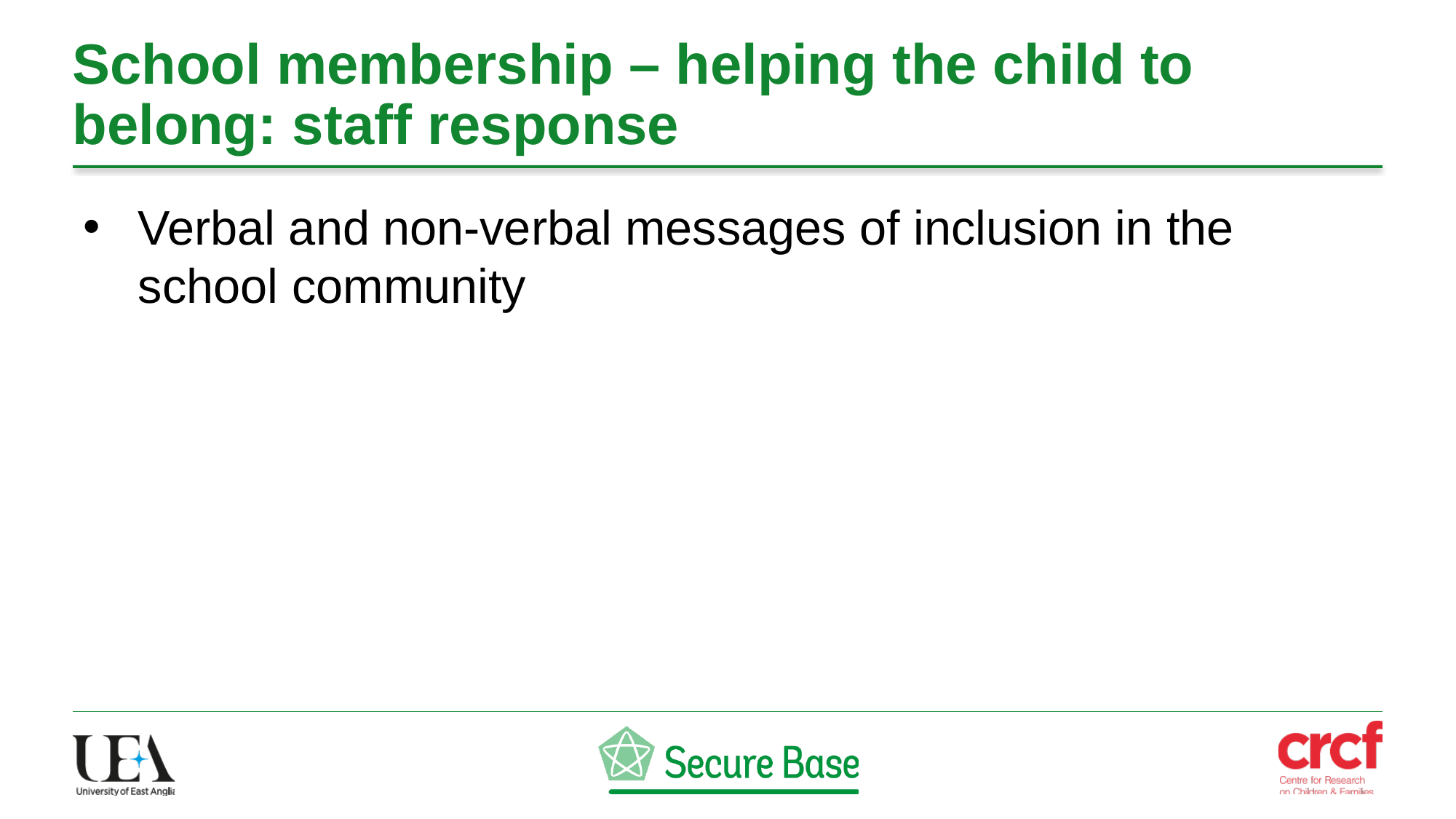

# School membership – helping the child to belong: staff response
Verbal and non-verbal messages of inclusion in the school community